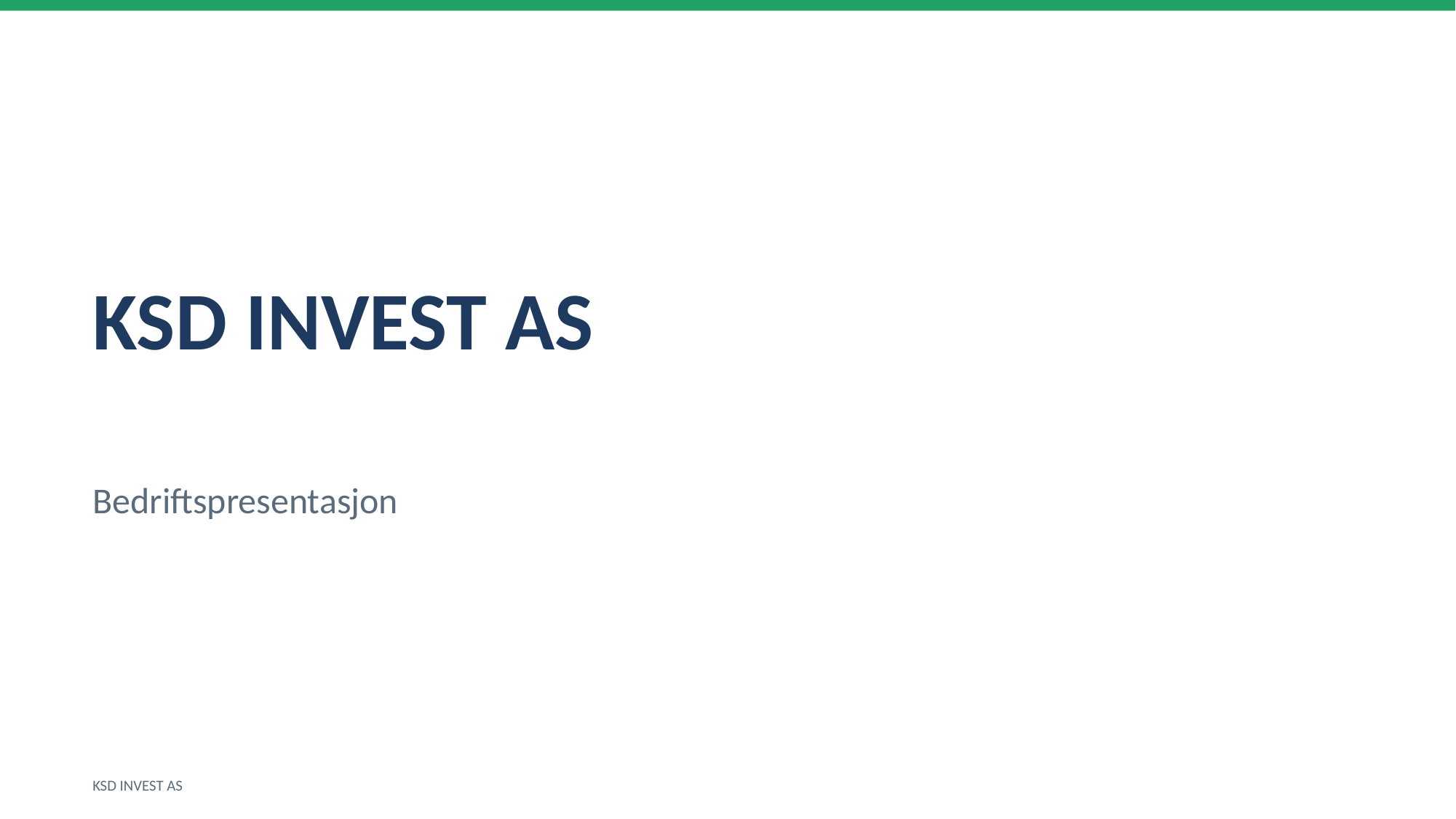

KSD INVEST AS
Bedriftspresentasjon
KSD INVEST AS